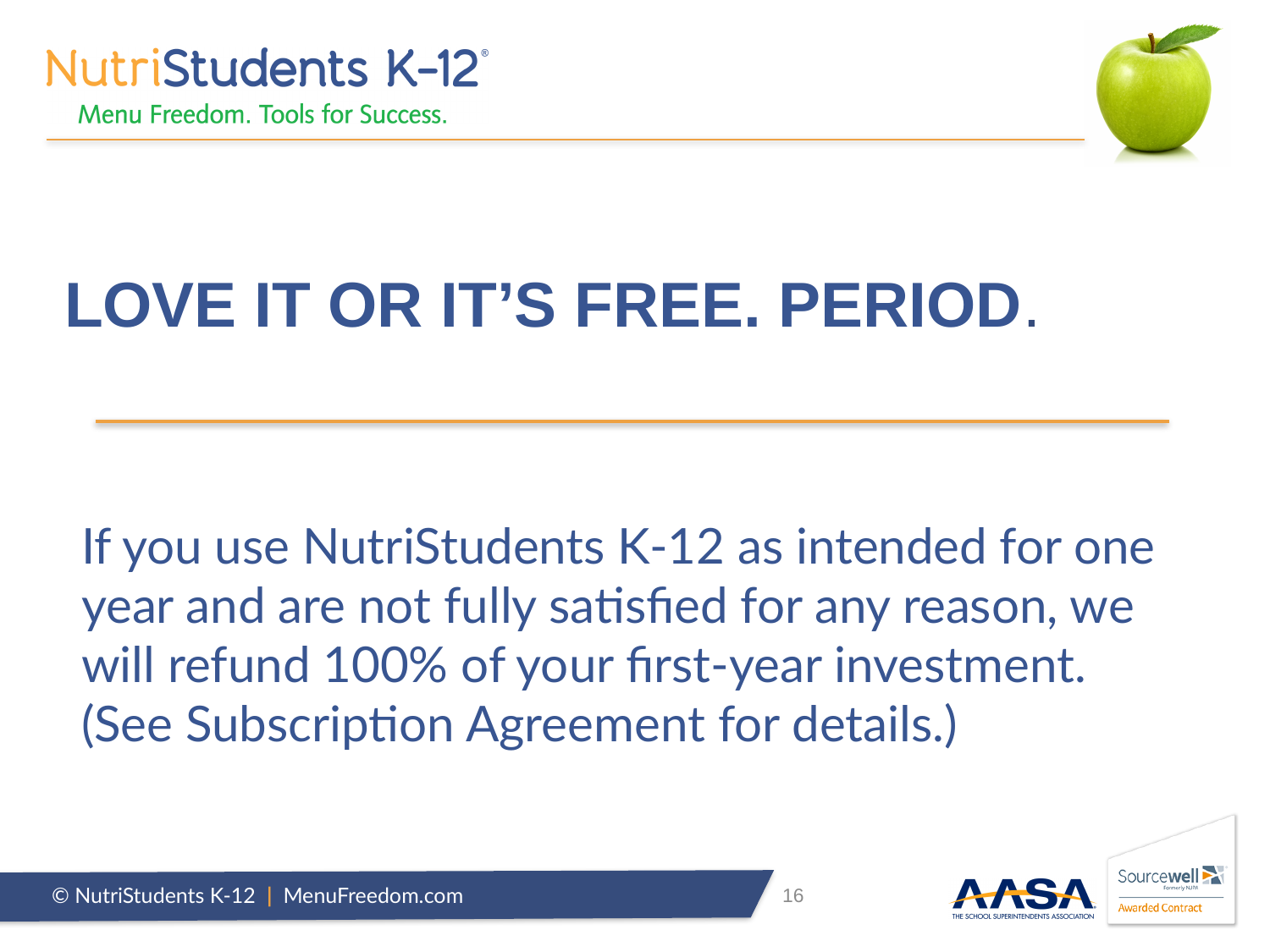

# Love It or it’s free. period.

If you use NutriStudents K-12 as intended for one year and are not fully satisfied for any reason, we will refund 100% of your first-year investment.  (See Subscription Agreement for details.)
16